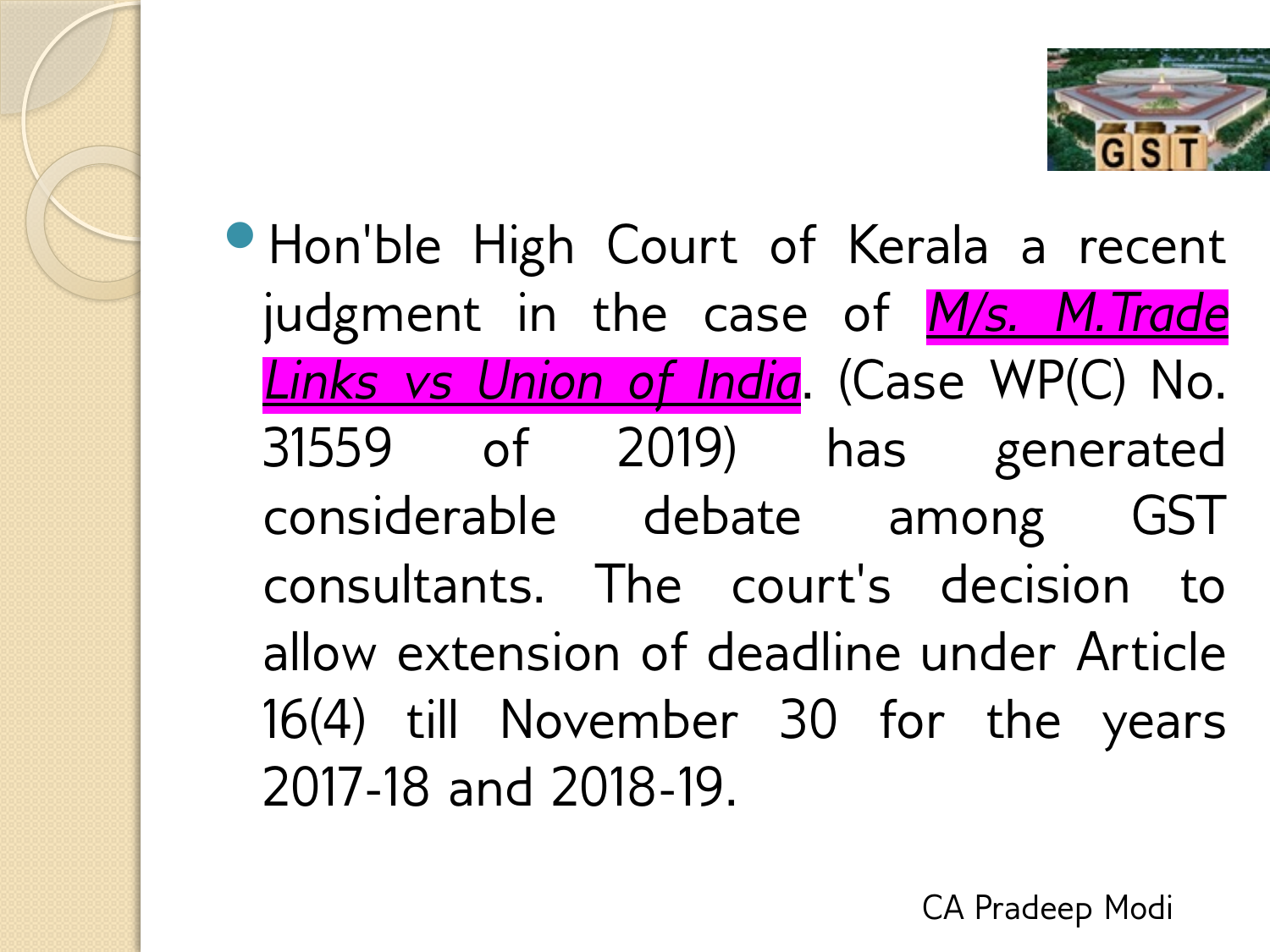

#
Hon'ble High Court of Kerala a recent judgment in the case of M/s. M.Trade Links vs Union of India. (Case WP(C) No. 31559 of 2019) has generated considerable debate among GST consultants. The court's decision to allow extension of deadline under Article 16(4) till November 30 for the years 2017-18 and 2018-19.